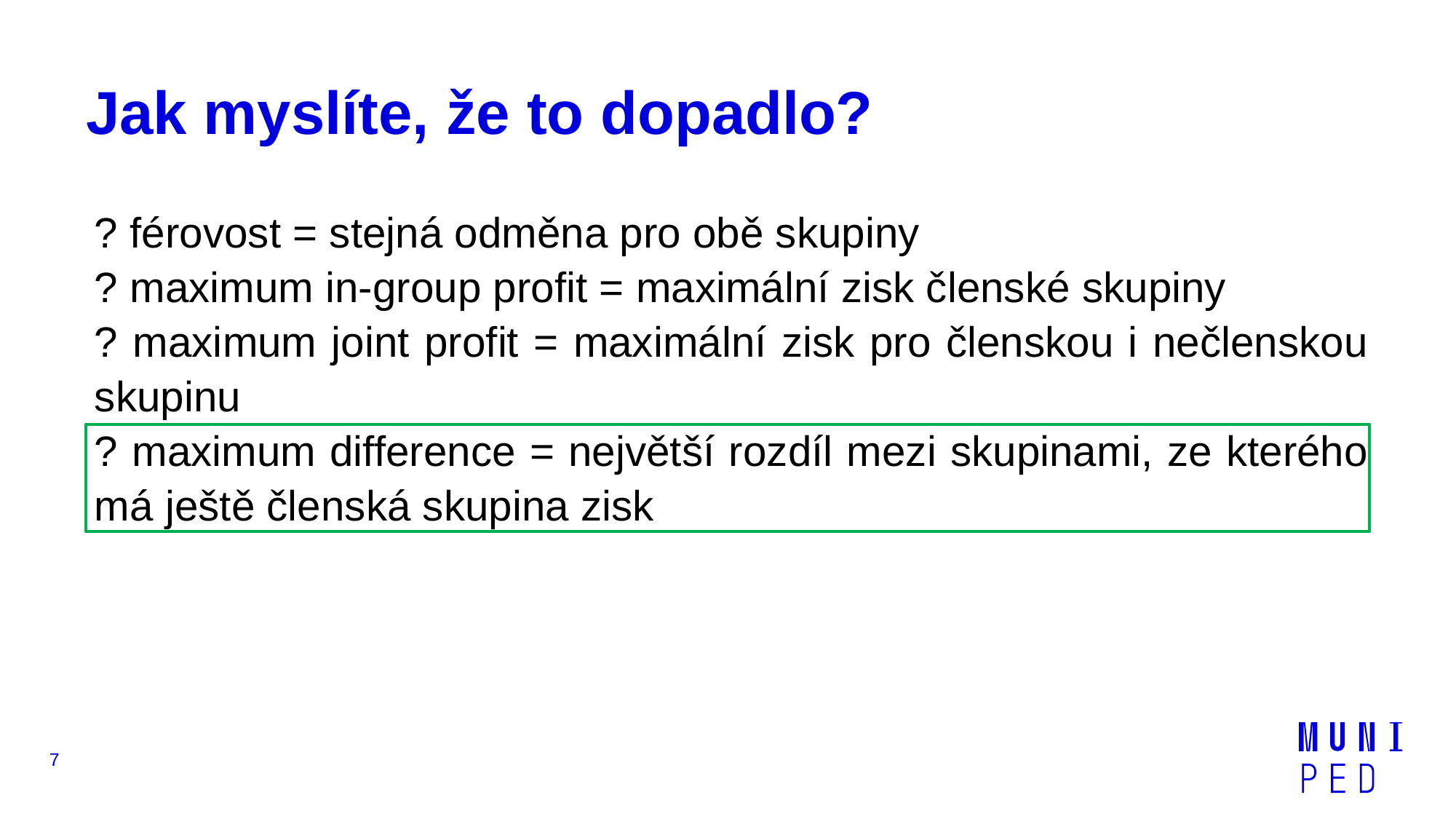

# Jak myslíte, že to dopadlo?
? férovost = stejná odměna pro obě skupiny
? maximum in-group profit = maximální zisk členské skupiny
? maximum joint profit = maximální zisk pro členskou i nečlenskou skupinu
? maximum difference = největší rozdíl mezi skupinami, ze kterého má ještě členská skupina zisk

7